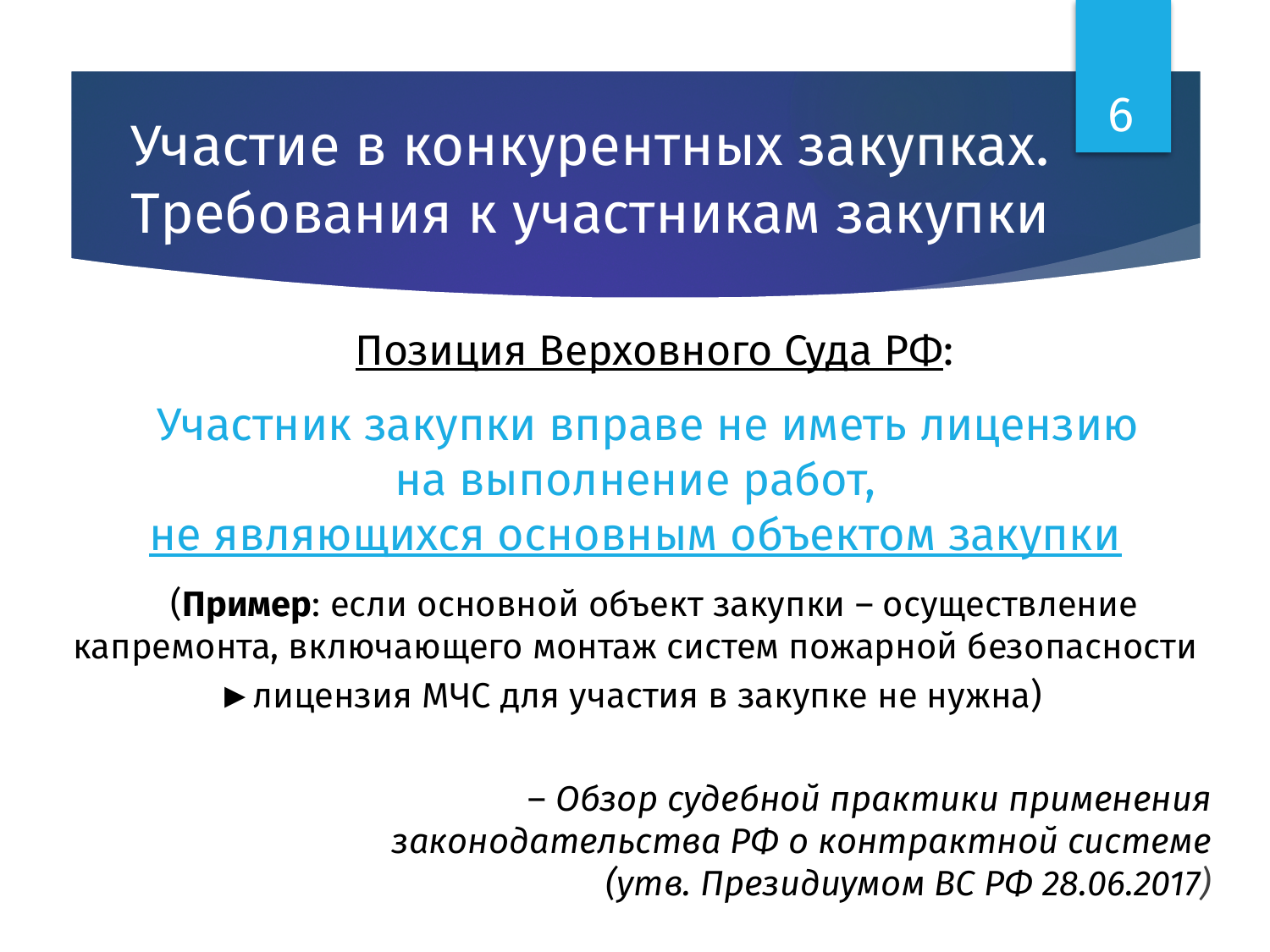

6
# Участие в конкурентных закупках. Требования к участникам закупки

Позиция Верховного Суда РФ:
Участник закупки вправе не иметь лицензию
на выполнение работ,
не являющихся основным объектом закупки
(Пример: если основной объект закупки – осуществление капремонта, включающего монтаж систем пожарной безопасности ►лицензия МЧС для участия в закупке не нужна)

– Обзор судебной практики применения
законодательства РФ о контрактной системе
(утв. Президиумом ВС РФ 28.06.2017)